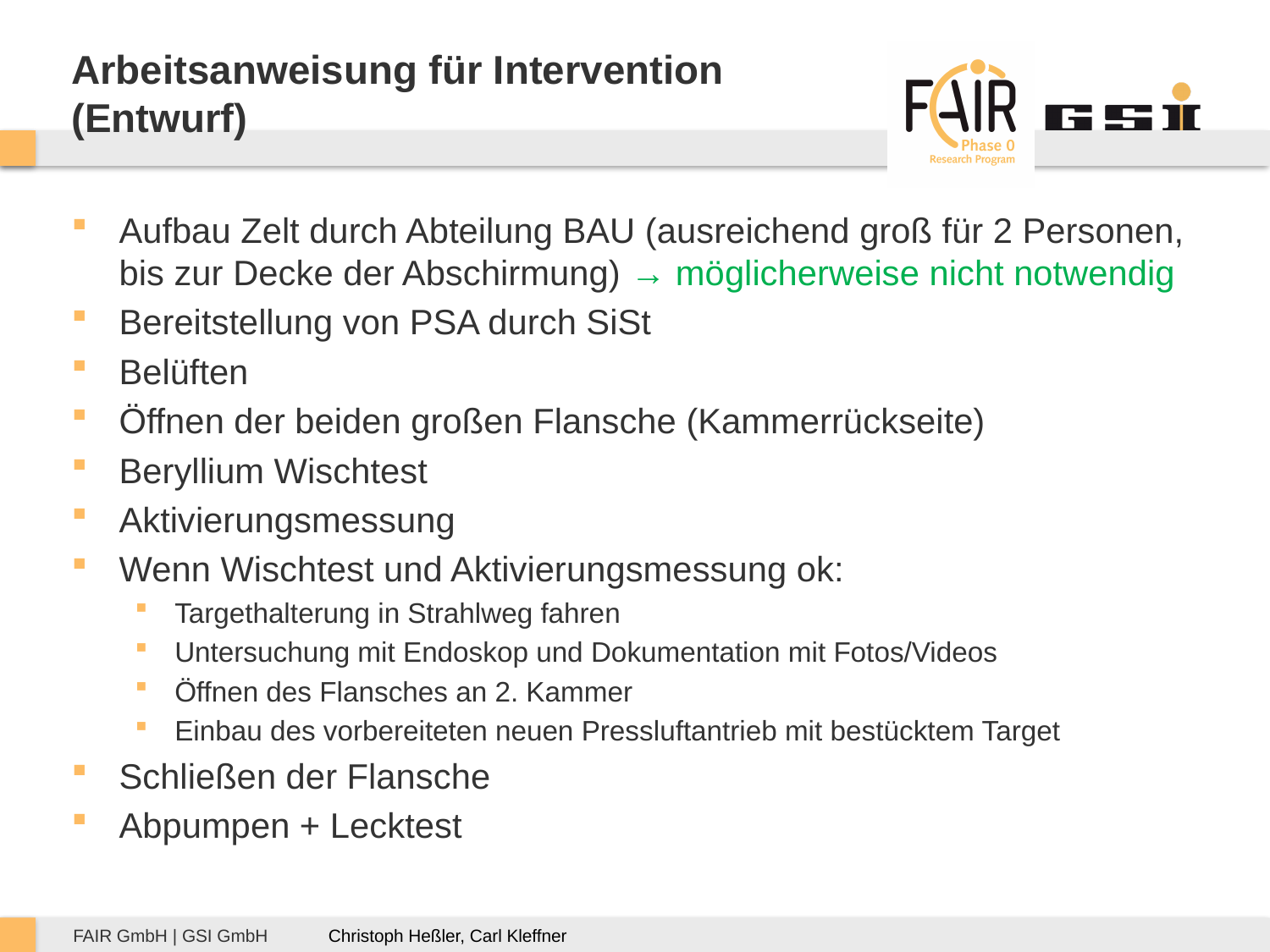

# Arbeitsanweisung für Intervention (Entwurf)
Aufbau Zelt durch Abteilung BAU (ausreichend groß für 2 Personen, bis zur Decke der Abschirmung) → möglicherweise nicht notwendig
Bereitstellung von PSA durch SiSt
Belüften
Öffnen der beiden großen Flansche (Kammerrückseite)
Beryllium Wischtest
Aktivierungsmessung
Wenn Wischtest und Aktivierungsmessung ok:
Targethalterung in Strahlweg fahren
Untersuchung mit Endoskop und Dokumentation mit Fotos/Videos
Öffnen des Flansches an 2. Kammer
Einbau des vorbereiteten neuen Pressluftantrieb mit bestücktem Target
Schließen der Flansche
Abpumpen + Lecktest

Christoph Heßler, Carl Kleffner